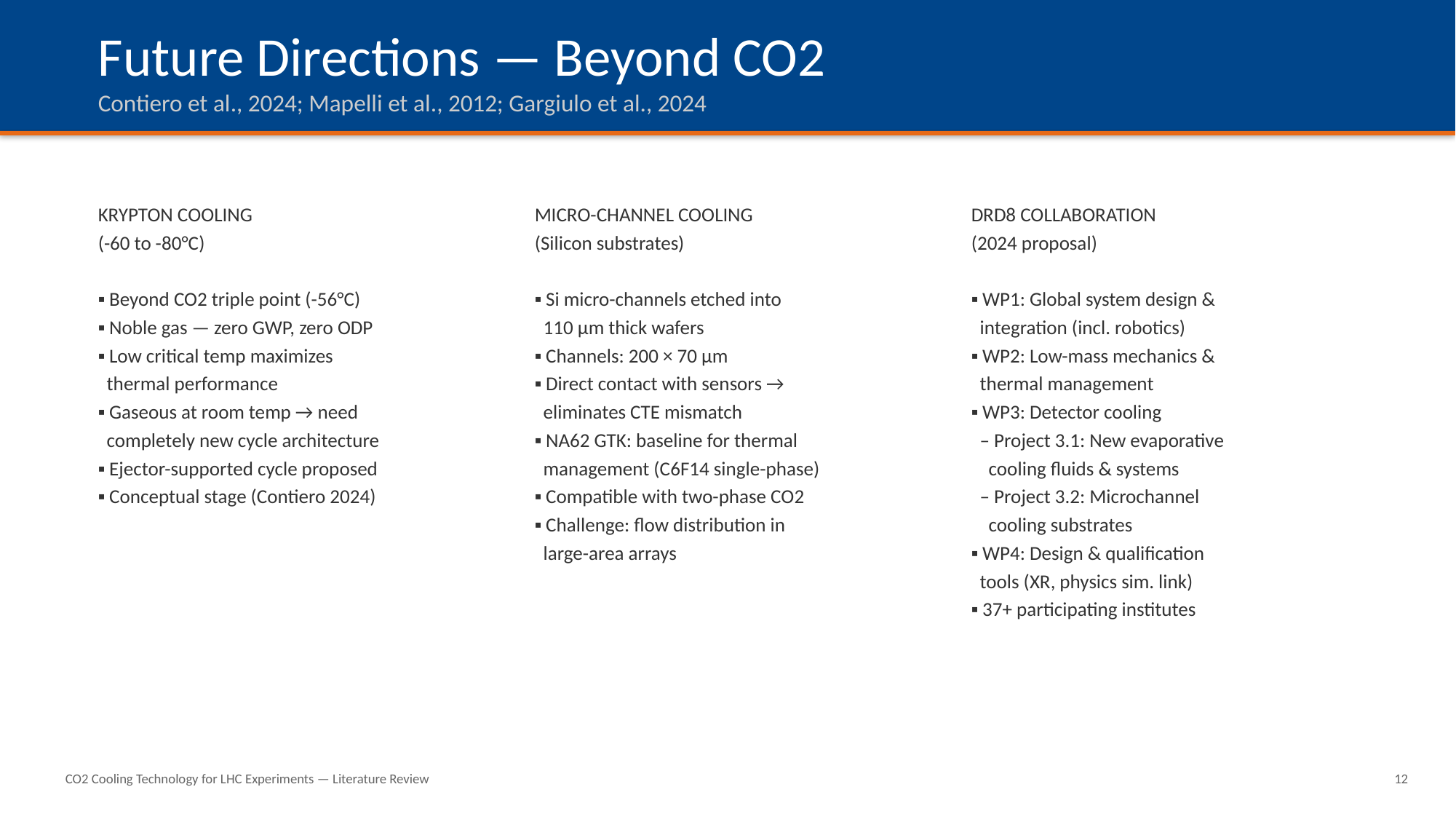

Future Directions — Beyond CO2
Contiero et al., 2024; Mapelli et al., 2012; Gargiulo et al., 2024

KRYPTON COOLING
(-60 to -80°C)

▪ Beyond CO2 triple point (-56°C)
▪ Noble gas — zero GWP, zero ODP
▪ Low critical temp maximizes
  thermal performance
▪ Gaseous at room temp → need
  completely new cycle architecture
▪ Ejector-supported cycle proposed
▪ Conceptual stage (Contiero 2024)
MICRO-CHANNEL COOLING
(Silicon substrates)

▪ Si micro-channels etched into
  110 μm thick wafers
▪ Channels: 200 × 70 μm
▪ Direct contact with sensors →
  eliminates CTE mismatch
▪ NA62 GTK: baseline for thermal
  management (C6F14 single-phase)
▪ Compatible with two-phase CO2
▪ Challenge: flow distribution in
  large-area arrays
DRD8 COLLABORATION
(2024 proposal)

▪ WP1: Global system design &
  integration (incl. robotics)
▪ WP2: Low-mass mechanics &
  thermal management
▪ WP3: Detector cooling
  – Project 3.1: New evaporative
    cooling fluids & systems
  – Project 3.2: Microchannel
    cooling substrates
▪ WP4: Design & qualification
  tools (XR, physics sim. link)
▪ 37+ participating institutes
CO2 Cooling Technology for LHC Experiments — Literature Review
12